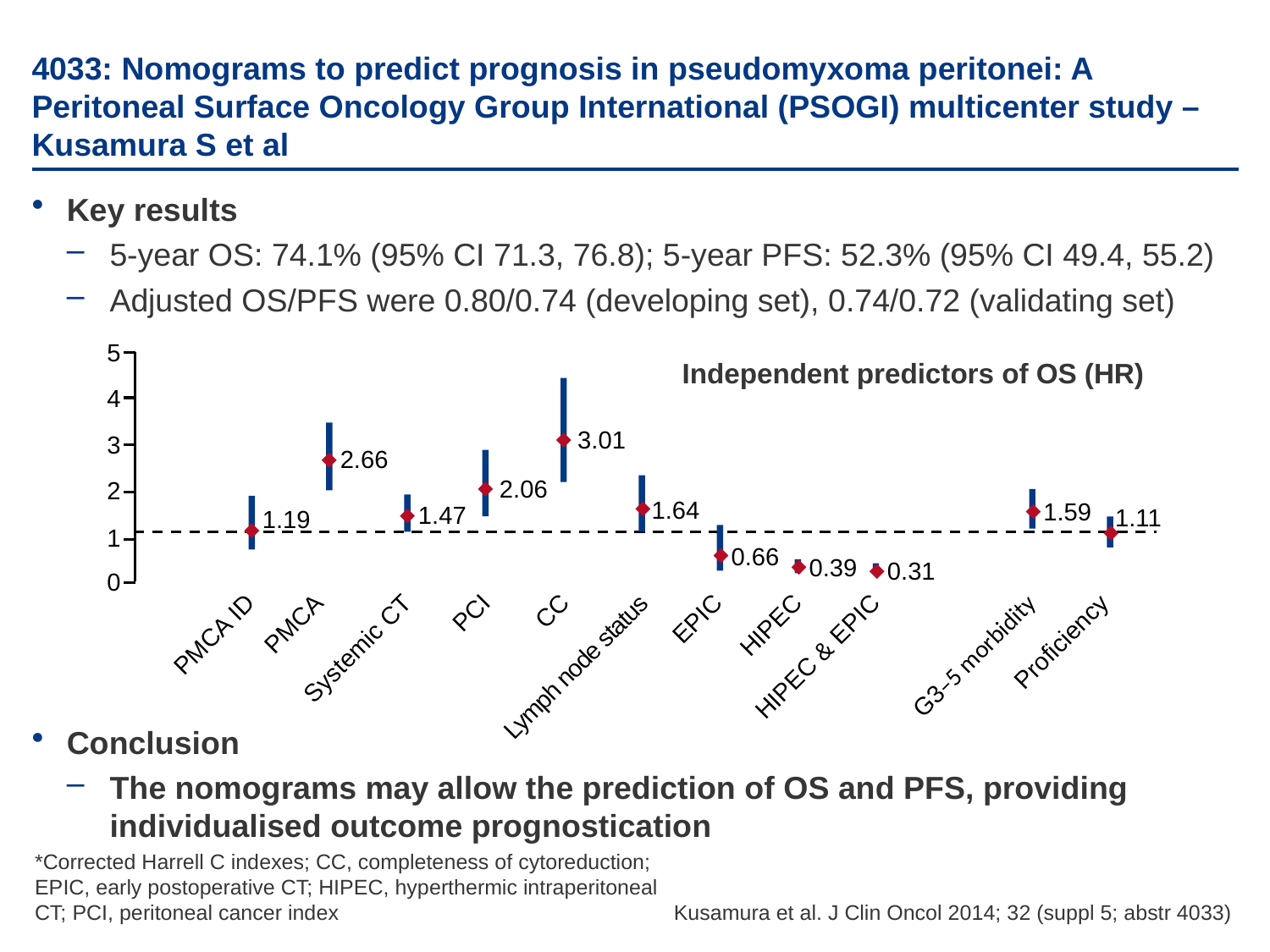

# 4033: Nomograms to predict prognosis in pseudomyxoma peritonei: A Peritoneal Surface Oncology Group International (PSOGI) multicenter study – Kusamura S et al
Key results
5-year OS: 74.1% (95% CI 71.3, 76.8); 5-year PFS: 52.3% (95% CI 49.4, 55.2)
Adjusted OS/PFS were 0.80/0.74 (developing set), 0.74/0.72 (validating set)

Conclusion
The nomograms may allow the prediction of OS and PFS, providing individualised outcome prognostication
5
Independent predictors of OS (HR)
4

3.01
3

2.66

2.06
2

1.64

1.59
1.47

1.11
1.19

1

0.66
0.39
0.31

0

CC
PCI
EPIC
PMCA
HIPEC
PMCA ID
Proficiency
Systemic CT
G3–5 morbidity
HIPEC & EPIC
Lymph node status
*Corrected Harrell C indexes; CC, completeness of cytoreduction;
EPIC, early postoperative CT; HIPEC, hyperthermic intraperitoneal
CT; PCI, peritoneal cancer index
Kusamura et al. J Clin Oncol 2014; 32 (suppl 5; abstr 4033)